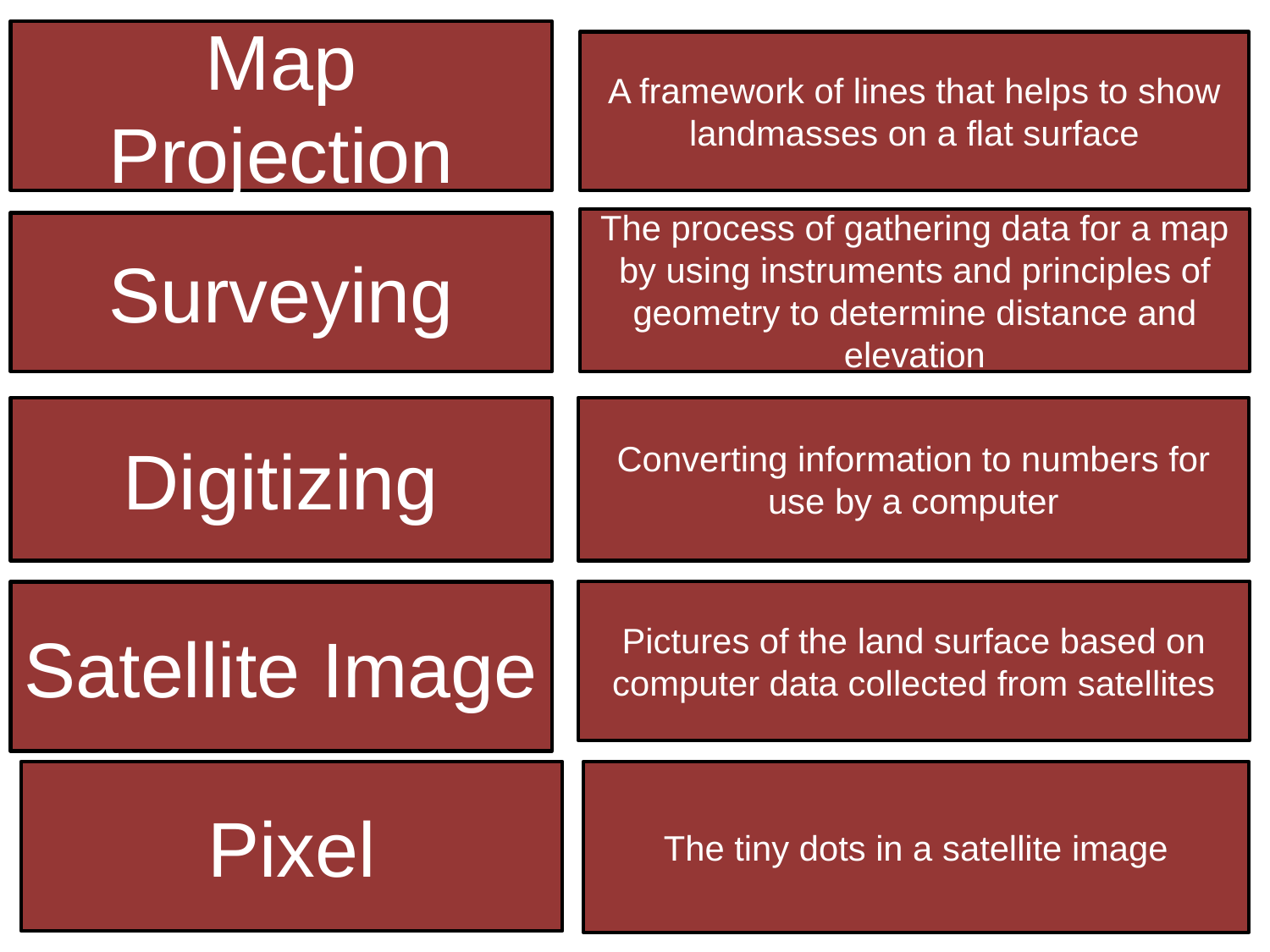

Map Projection
A framework of lines that helps to show landmasses on a flat surface
The process of gathering data for a map by using instruments and principles of geometry to determine distance and elevation
Surveying
Digitizing
Converting information to numbers for use by a computer
Pictures of the land surface based on computer data collected from satellites
Satellite Image
Pixel
The tiny dots in a satellite image